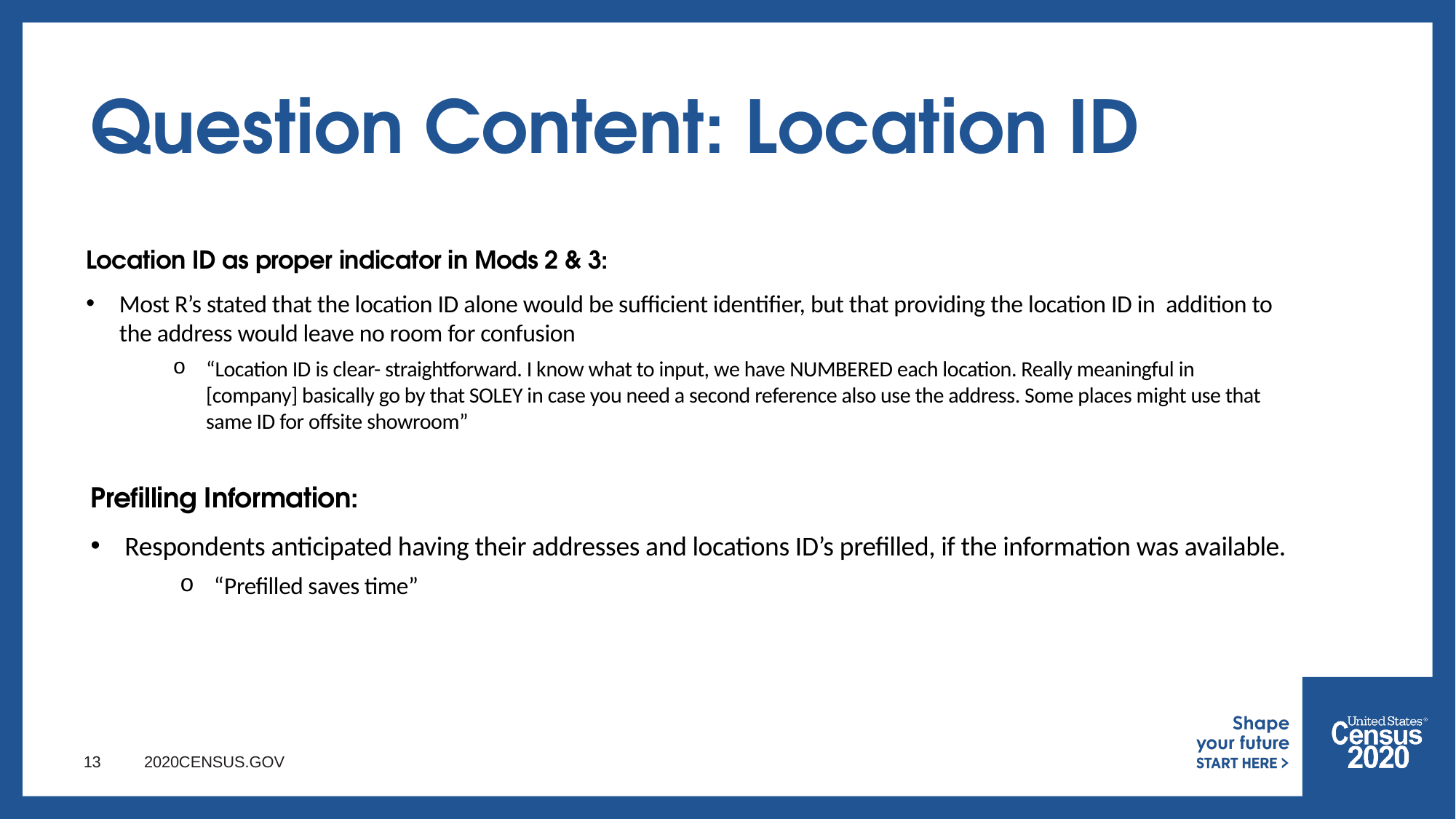

# Question Content: Location ID

Location ID as proper indicator in Mods 2 & 3:
Most R’s stated that the location ID alone would be sufficient identifier, but that providing the location ID in  addition to the address would leave no room for confusion
“Location ID is clear- straightforward. I know what to input, we have NUMBERED each location. Really meaningful in [company] basically go by that SOLEY in case you need a second reference also use the address. Some places might use that same ID for offsite showroom”
Prefilling Information:
Respondents anticipated having their addresses and locations ID’s prefilled, if the information was available.
“Prefilled saves time”
13